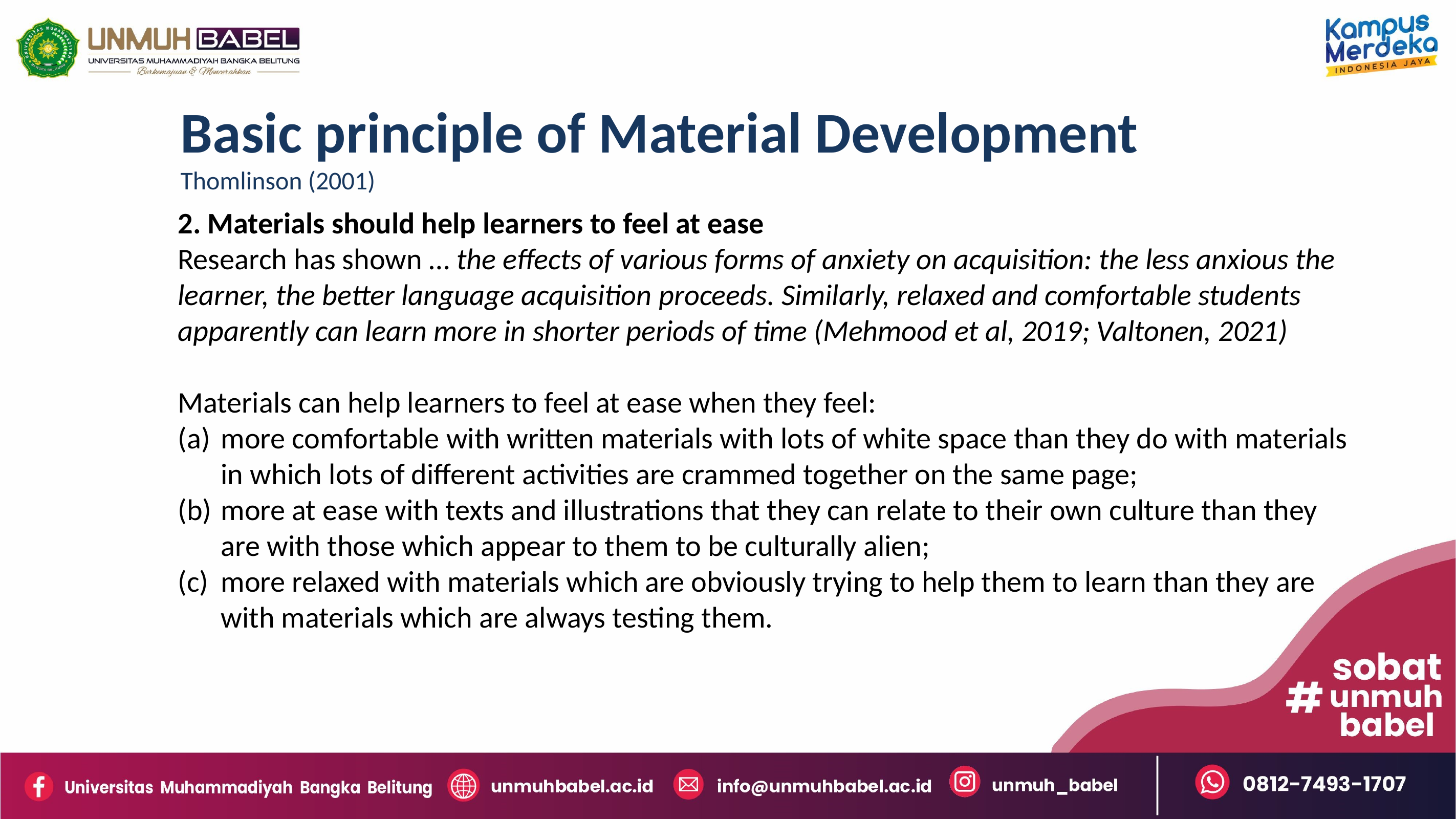

Basic principle of Material Development
Thomlinson (2001)
2. Materials should help learners to feel at ease
Research has shown … the effects of various forms of anxiety on acquisition: the less anxious the learner, the better language acquisition proceeds. Similarly, relaxed and comfortable students apparently can learn more in shorter periods of time (Mehmood et al, 2019; Valtonen, 2021)

Materials can help learners to feel at ease when they feel:
more comfortable with written materials with lots of white space than they do with materials in which lots of different activities are crammed together on the same page;
more at ease with texts and illustrations that they can relate to their own culture than they are with those which appear to them to be culturally alien;
more relaxed with materials which are obviously trying to help them to learn than they are with materials which are always testing them.